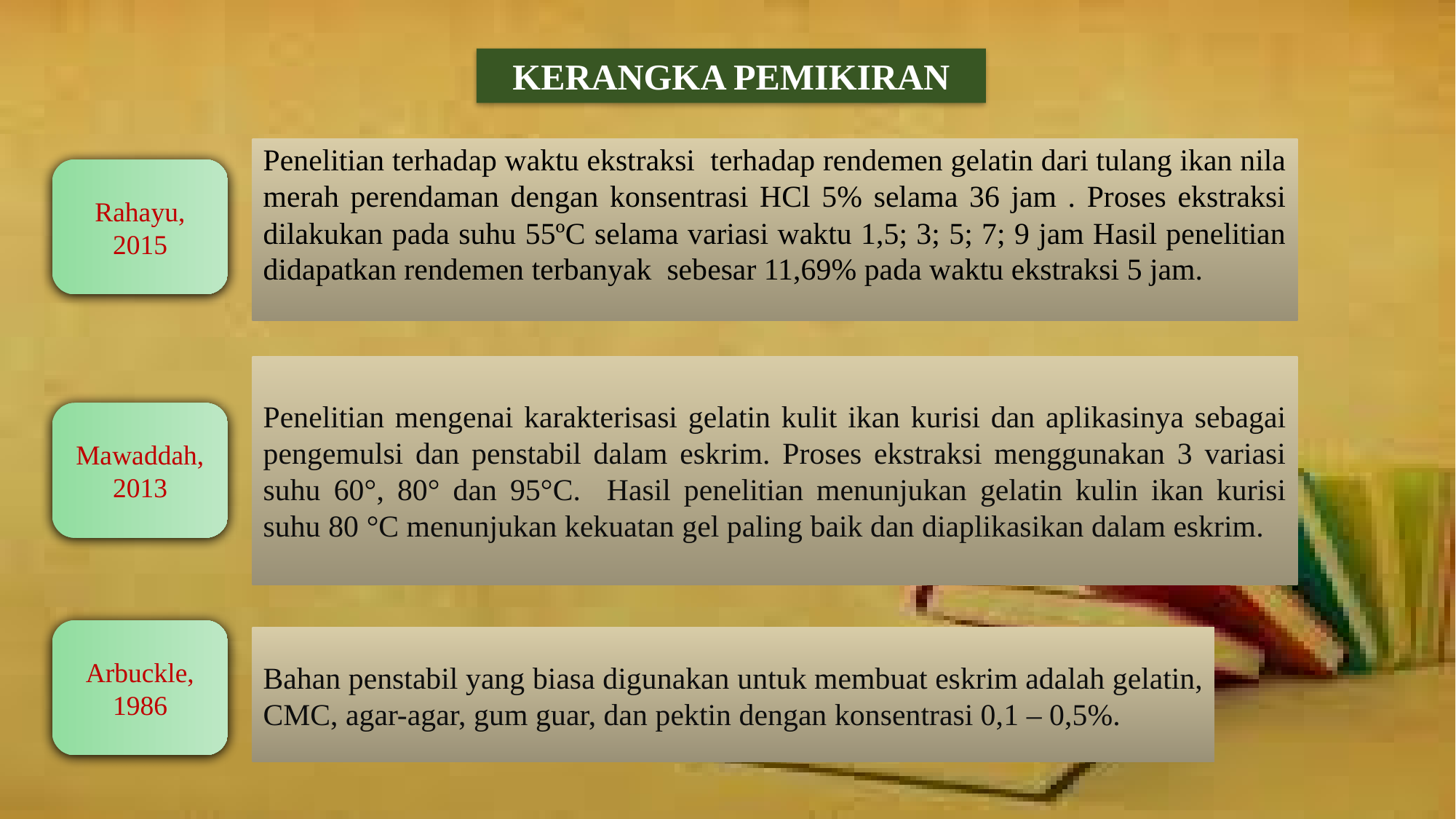

KERANGKA PEMIKIRAN
Penelitian terhadap waktu ekstraksi  terhadap rendemen gelatin dari tulang ikan nila merah perendaman dengan konsentrasi HCl 5% selama 36 jam . Proses ekstraksi dilakukan pada suhu 55ºC selama variasi waktu 1,5; 3; 5; 7; 9 jam Hasil penelitian didapatkan rendemen terbanyak  sebesar 11,69% pada waktu ekstraksi 5 jam.

Rahayu, 2015
Penelitian mengenai karakterisasi gelatin kulit ikan kurisi dan aplikasinya sebagai pengemulsi dan penstabil dalam eskrim. Proses ekstraksi menggunakan 3 variasi suhu 60°, 80° dan 95°C.  Hasil penelitian menunjukan gelatin kulin ikan kurisi suhu 80 °C menunjukan kekuatan gel paling baik dan diaplikasikan dalam eskrim.
Mawaddah, 2013
Arbuckle, 1986
Bahan penstabil yang biasa digunakan untuk membuat eskrim adalah gelatin, CMC, agar-agar, gum guar, dan pektin dengan konsentrasi 0,1 – 0,5%.